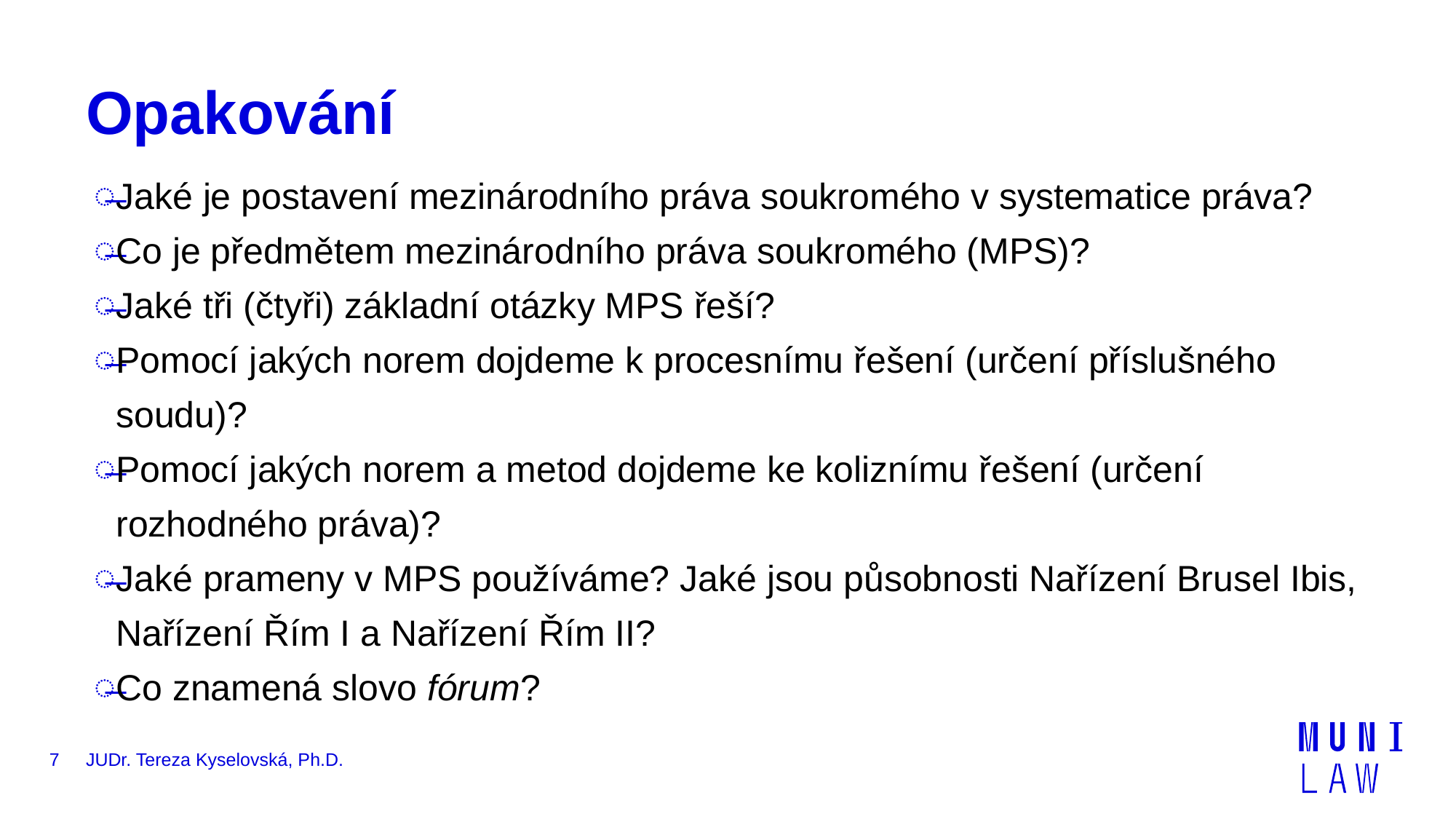

# Opakování
Jaké je postavení mezinárodního práva soukromého v systematice práva?
Co je předmětem mezinárodního práva soukromého (MPS)?
Jaké tři (čtyři) základní otázky MPS řeší?
Pomocí jakých norem dojdeme k procesnímu řešení (určení příslušného soudu)?
Pomocí jakých norem a metod dojdeme ke koliznímu řešení (určení rozhodného práva)?
Jaké prameny v MPS používáme? Jaké jsou působnosti Nařízení Brusel Ibis, Nařízení Řím I a Nařízení Řím II?
Co znamená slovo fórum?
7
JUDr. Tereza Kyselovská, Ph.D.